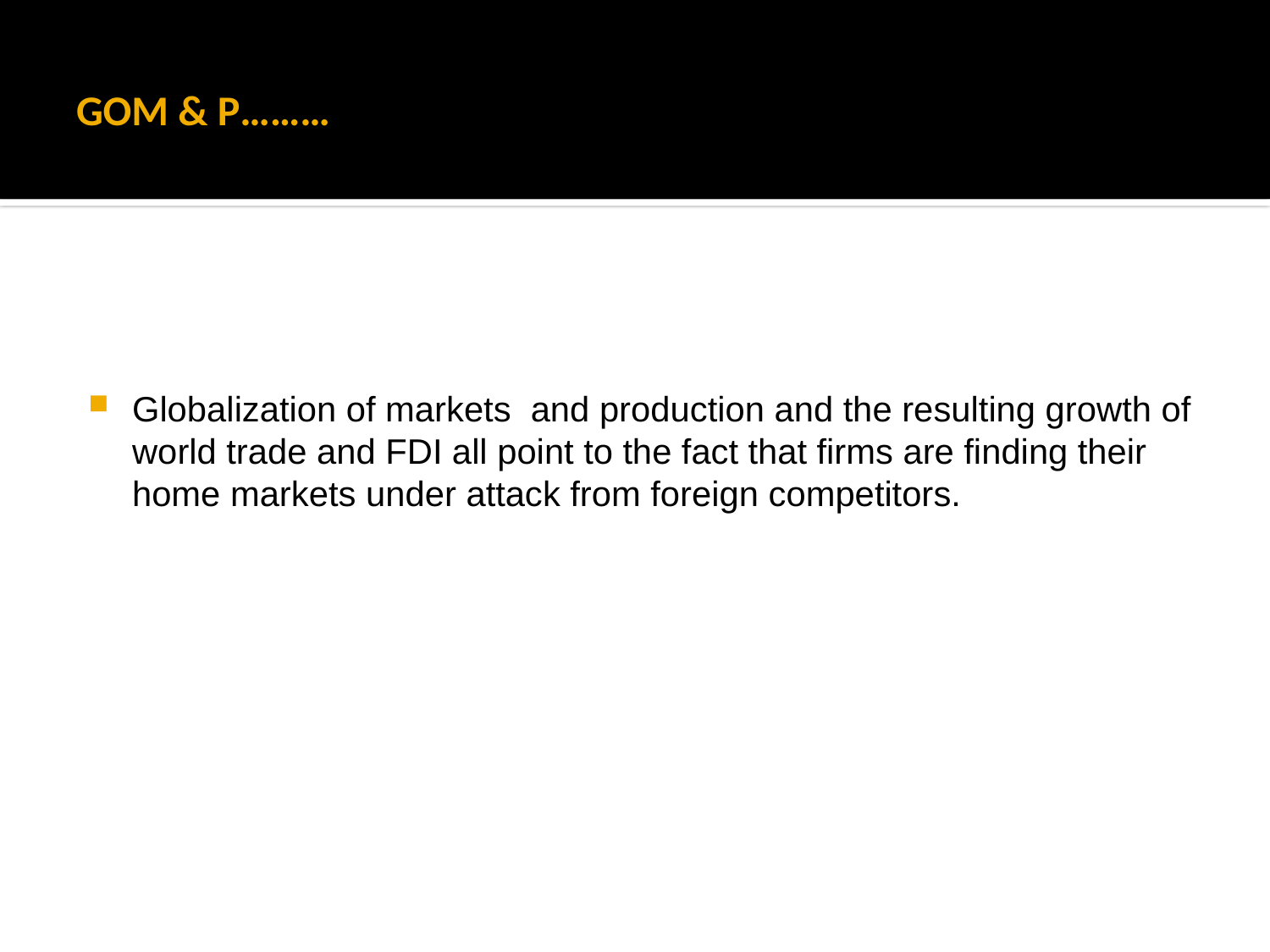

# GOM & P………

Globalization of markets  and production and the resulting growth of world trade and FDI all point to the fact that firms are finding their home markets under attack from foreign competitors.